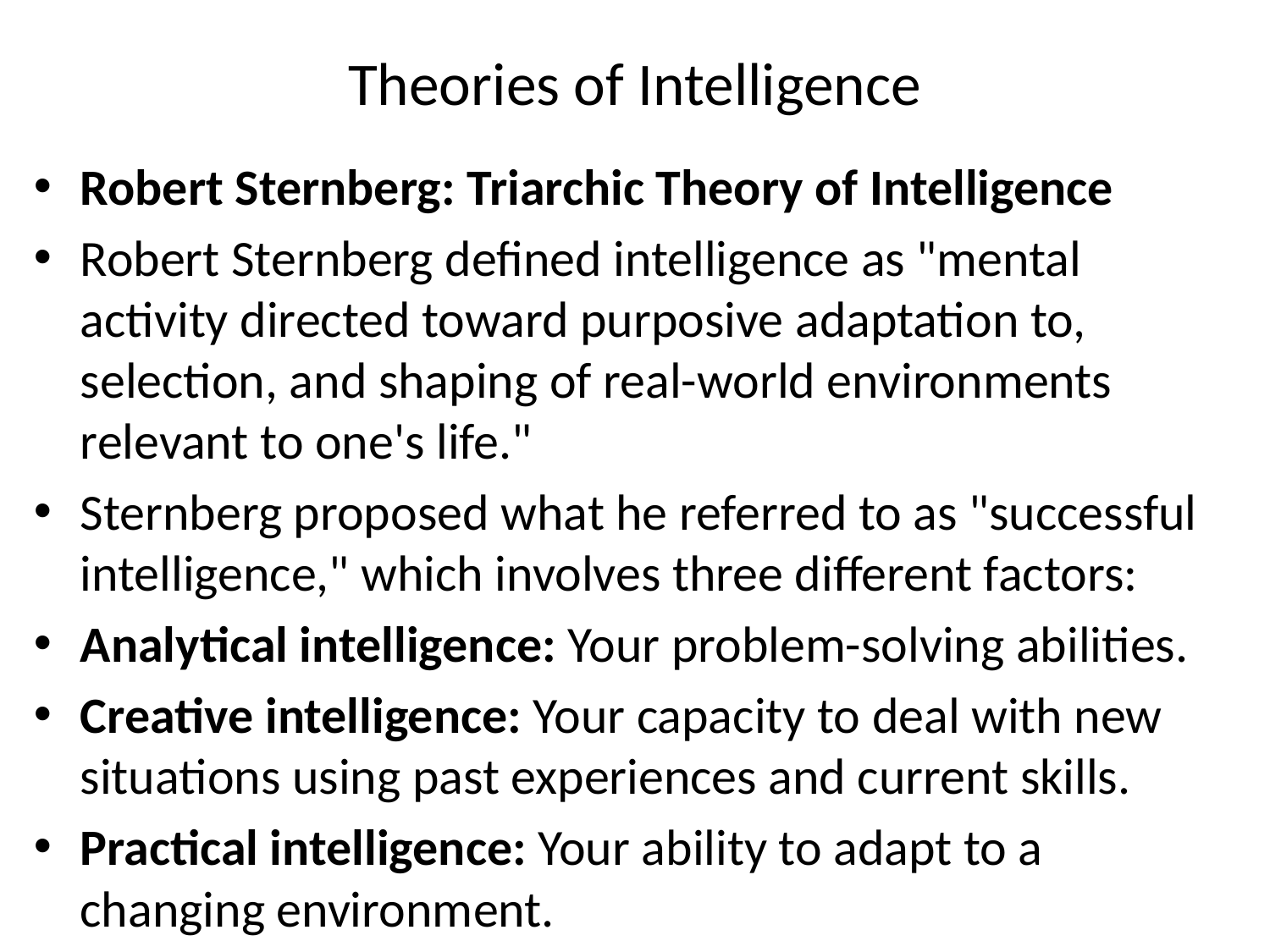

# Theories of Intelligence
Robert Sternberg: Triarchic Theory of Intelligence
Robert Sternberg defined intelligence as "mental activity directed toward purposive adaptation to, selection, and shaping of real-world environments relevant to one's life."
Sternberg proposed what he referred to as "successful intelligence," which involves three different factors:
Analytical intelligence: Your problem-solving abilities.
Creative intelligence: Your capacity to deal with new situations using past experiences and current skills.
Practical intelligence: Your ability to adapt to a changing environment.